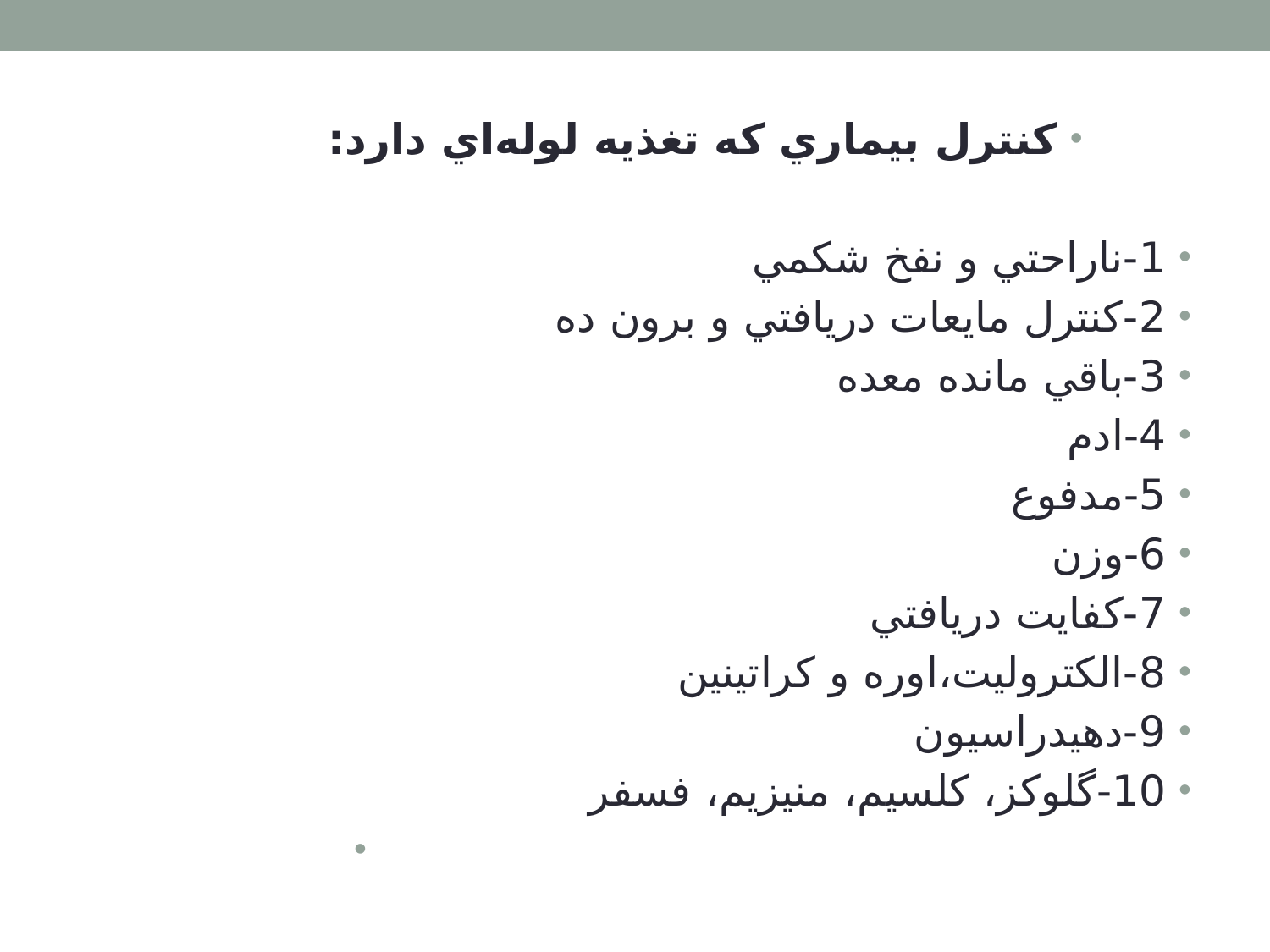

كنترل بيماري كه تغذيه لوله‌اي دارد:

1-ناراحتي و نفخ شكمي
2-كنترل مايعات دريافتي و برون ده
3-باقي مانده معده
4-ادم
5-مدفوع
6-وزن
7-كفايت دريافتي
8-الكتروليت،اوره و كراتينين
9-دهيدراسيون
10-گلوكز، كلسيم، منيزيم، فسفر